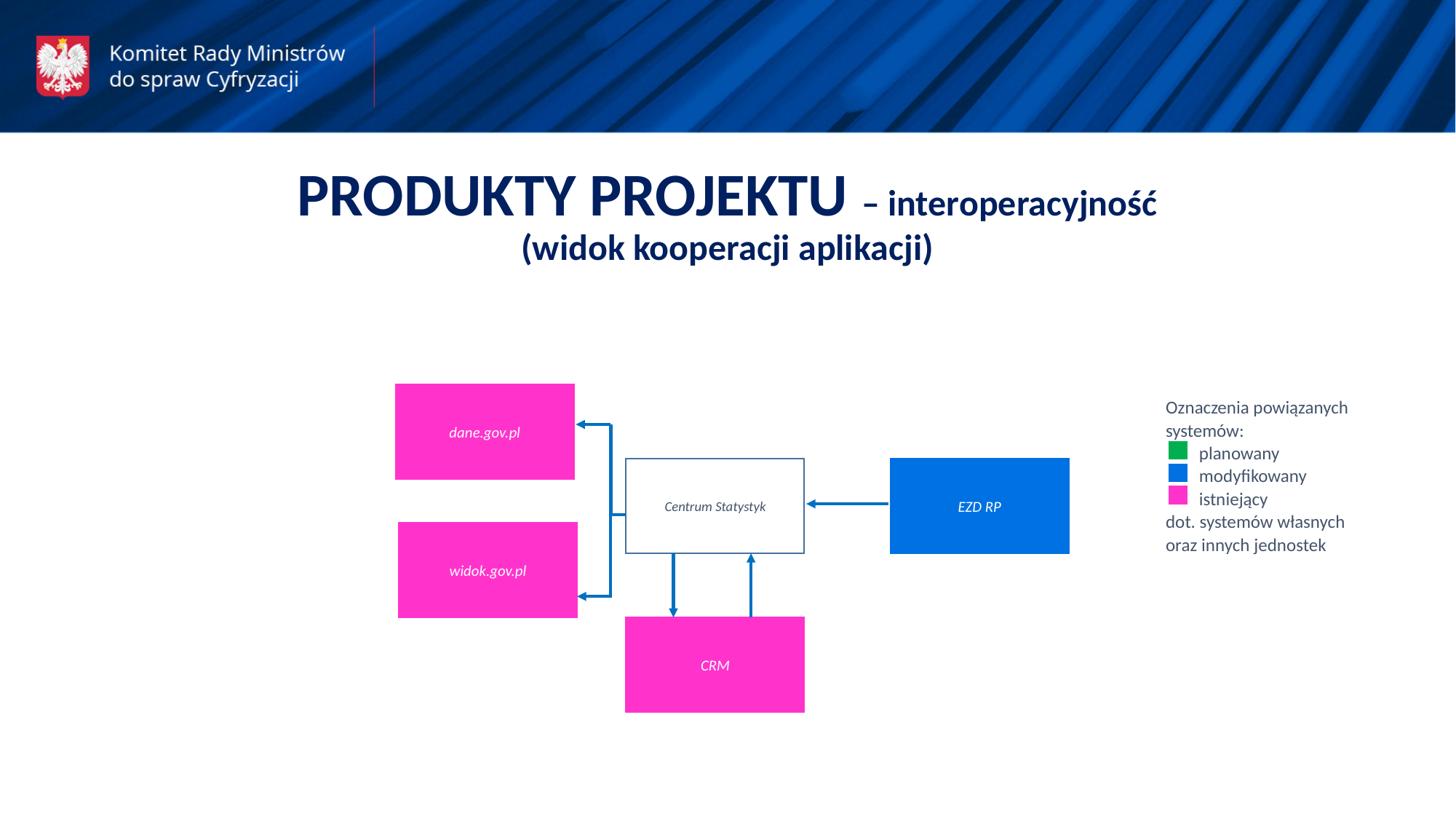

PRODUKTY PROJEKTU – interoperacyjność
(widok kooperacji aplikacji)
dane.gov.pl
Oznaczenia powiązanych
systemów:
        planowany
        modyfikowany
        istniejący
dot. systemów własnych oraz innych jednostek

EZD RP
Centrum Statystyk

widok.gov.pl
CRM